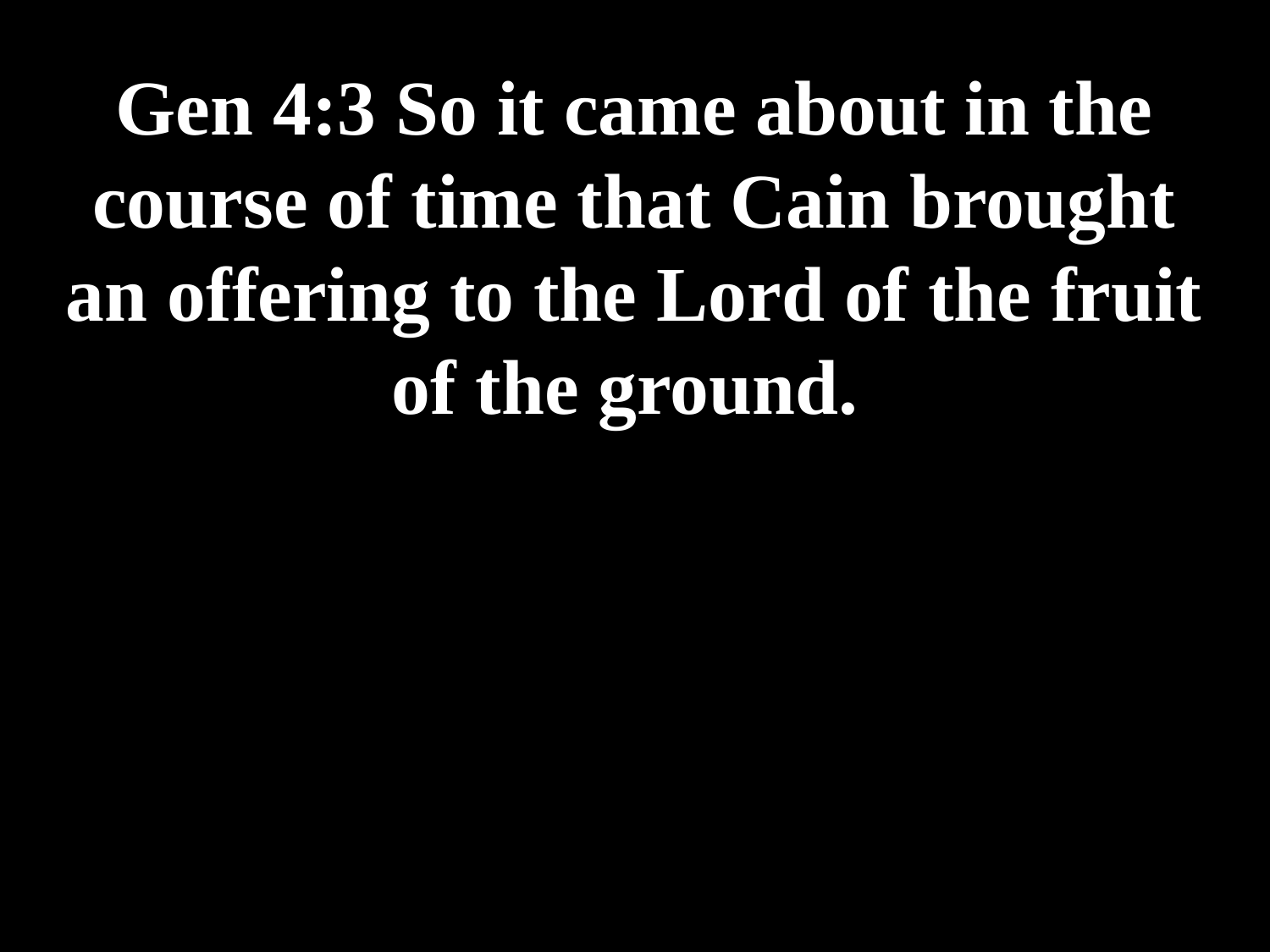

# Gen 4:3 So it came about in the course of time that Cain brought an offering to the Lord of the fruit of the ground.